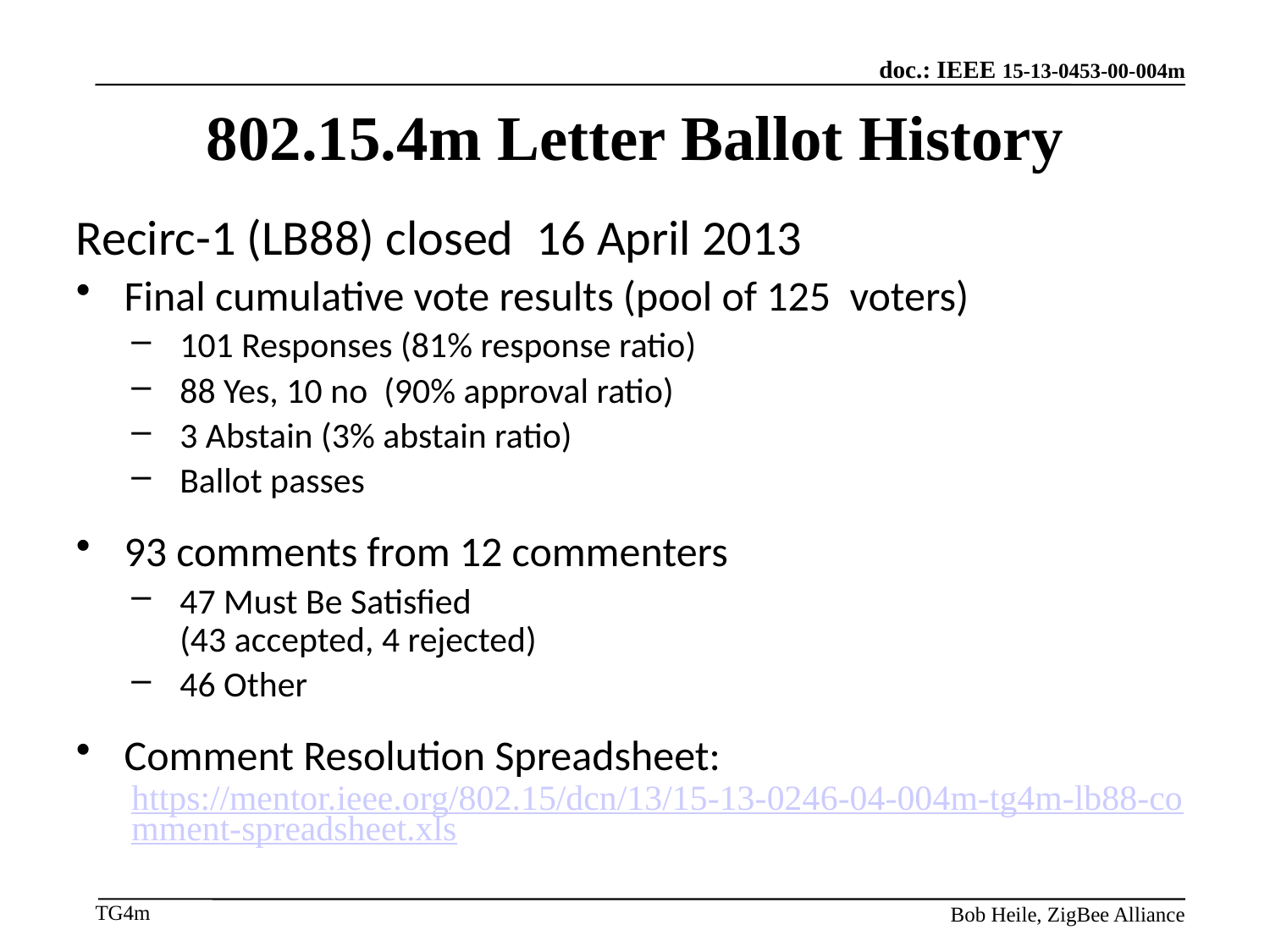

802.15.4m Letter Ballot History
Recirc-1 (LB88) closed  16 April 2013
Final cumulative vote results (pool of 125  voters)
101 Responses (81% response ratio)
88 Yes, 10 no  (90% approval ratio)
3 Abstain (3% abstain ratio)
Ballot passes
93 comments from 12 commenters
47 Must Be Satisfied
(43 accepted, 4 rejected)
46 Other
Comment Resolution Spreadsheet:
https://mentor.ieee.org/802.15/dcn/13/15-13-0246-04-004m-tg4m-lb88-comment-spreadsheet.xls
Bob Heile, ZigBee Alliance